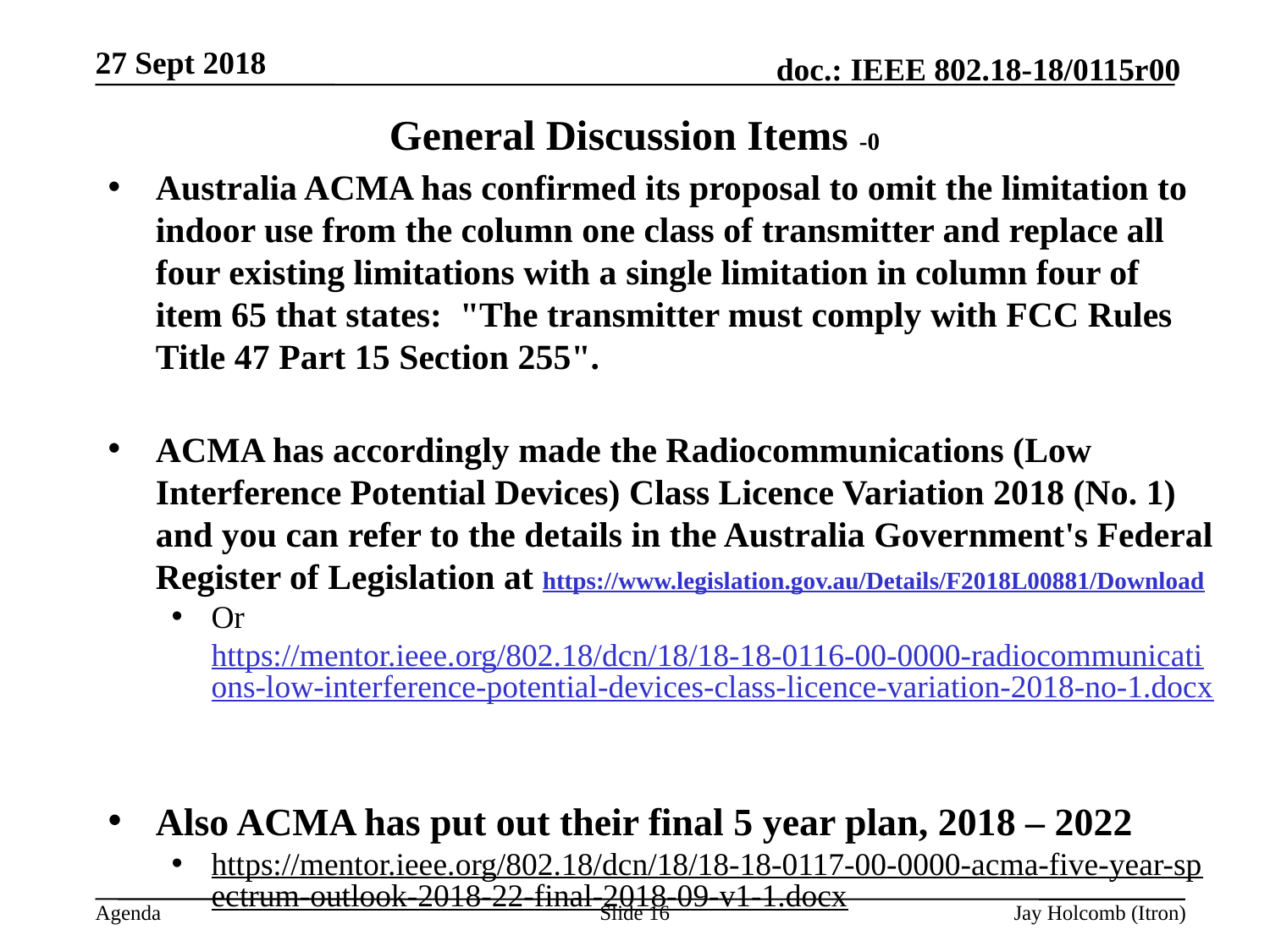

27 Sept 2018
# General Discussion Items -0

Australia ACMA has confirmed its proposal to omit the limitation to indoor use from the column one class of transmitter and replace all four existing limitations with a single limitation in column four of item 65 that states:  "The transmitter must comply with FCC Rules Title 47 Part 15 Section 255".

ACMA has accordingly made the Radiocommunications (Low Interference Potential Devices) Class Licence Variation 2018 (No. 1) and you can refer to the details in the Australia Government's Federal Register of Legislation at https://www.legislation.gov.au/Details/F2018L00881/Download
Or  https://mentor.ieee.org/802.18/dcn/18/18-18-0116-00-0000-radiocommunications-low-interference-potential-devices-class-licence-variation-2018-no-1.docx

Also ACMA has put out their final 5 year plan, 2018 – 2022
https://mentor.ieee.org/802.18/dcn/18/18-18-0117-00-0000-acma-five-year-spectrum-outlook-2018-22-final-2018-09-v1-1.docx
Slide 16
Jay Holcomb (Itron)